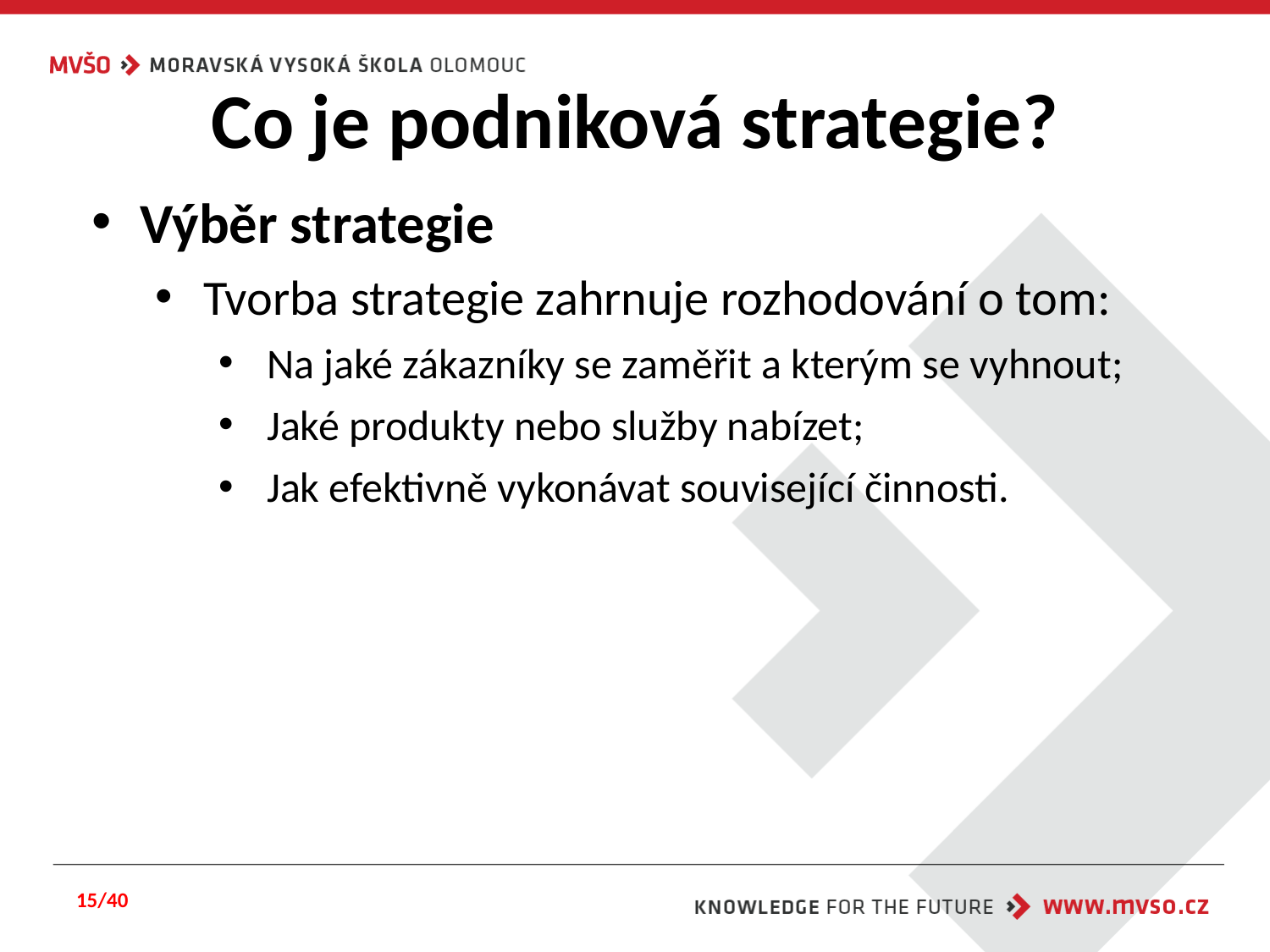

# Co je podniková strategie?
Výběr strategie
Tvorba strategie zahrnuje rozhodování o tom:
Na jaké zákazníky se zaměřit a kterým se vyhnout;
Jaké produkty nebo služby nabízet;
Jak efektivně vykonávat související činnosti.

15/40